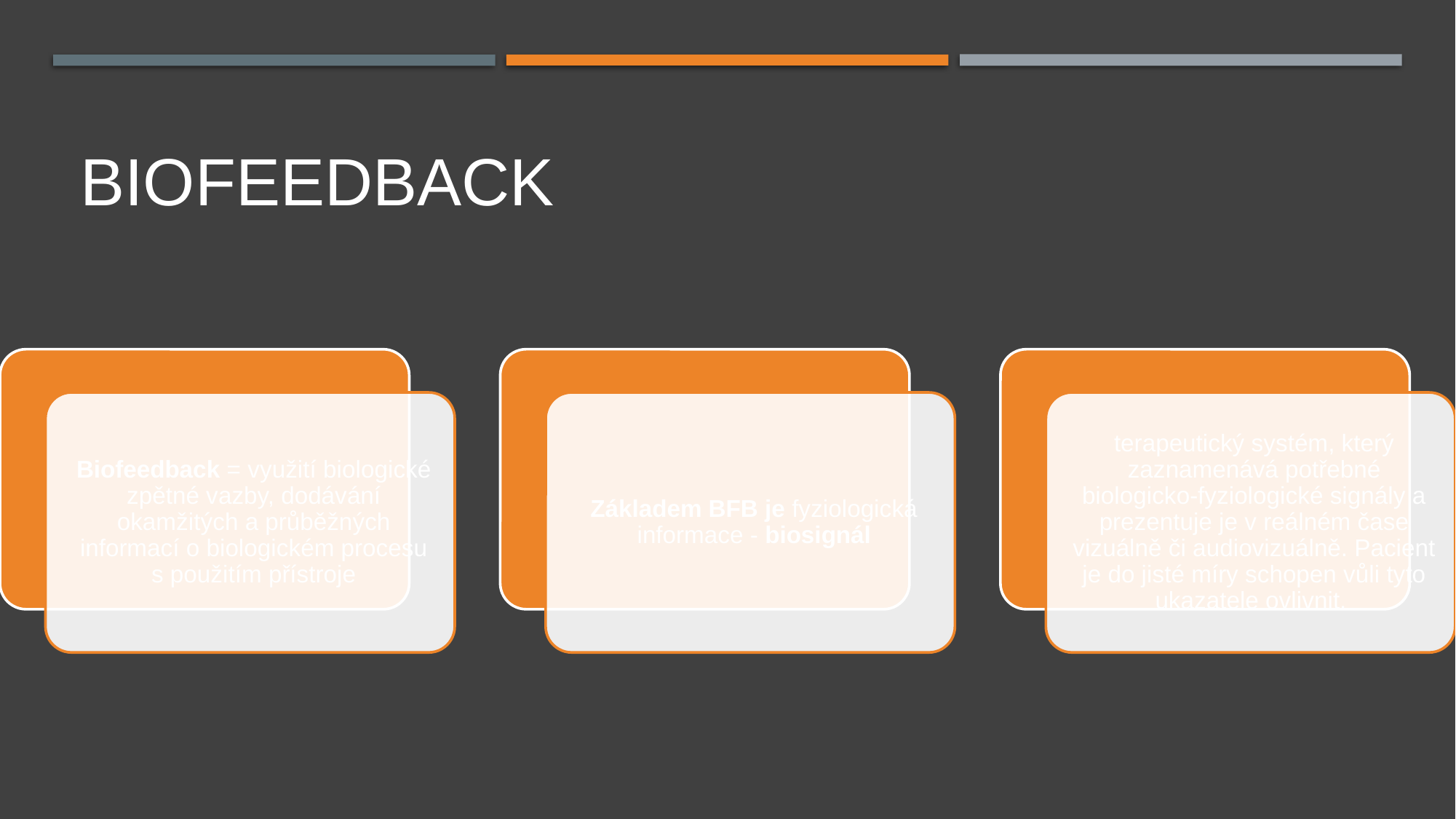

# BIOFEEDBACK
Biofeedback = využití biologické zpětné vazby, dodávání okamžitých a průběžných informací o biologickém procesu s použitím přístroje
Základem BFB je fyziologická informace - biosignál
terapeutický systém, který zaznamenává potřebné biologicko-fyziologické signály a prezentuje je v reálném čase vizuálně či audiovizuálně. Pacient je do jisté míry schopen vůli tyto ukazatele ovlivnit.